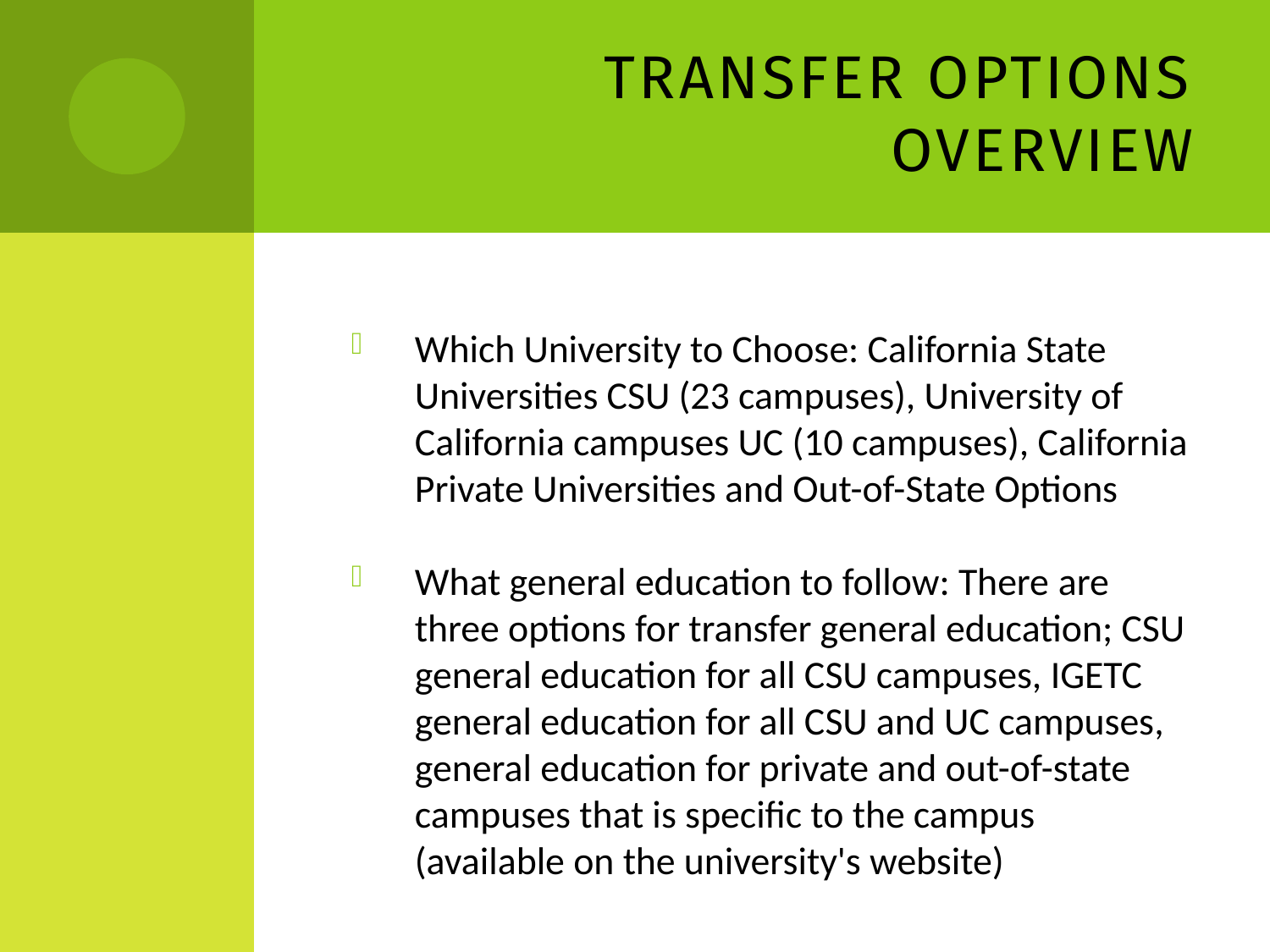

# Transfer Options Overview
Which University to Choose: California State Universities CSU (23 campuses), University of California campuses UC (10 campuses), California Private Universities and Out-of-State Options

What general education to follow: There are three options for transfer general education; CSU general education for all CSU campuses, IGETC general education for all CSU and UC campuses, general education for private and out-of-state campuses that is specific to the campus (available on the university's website)